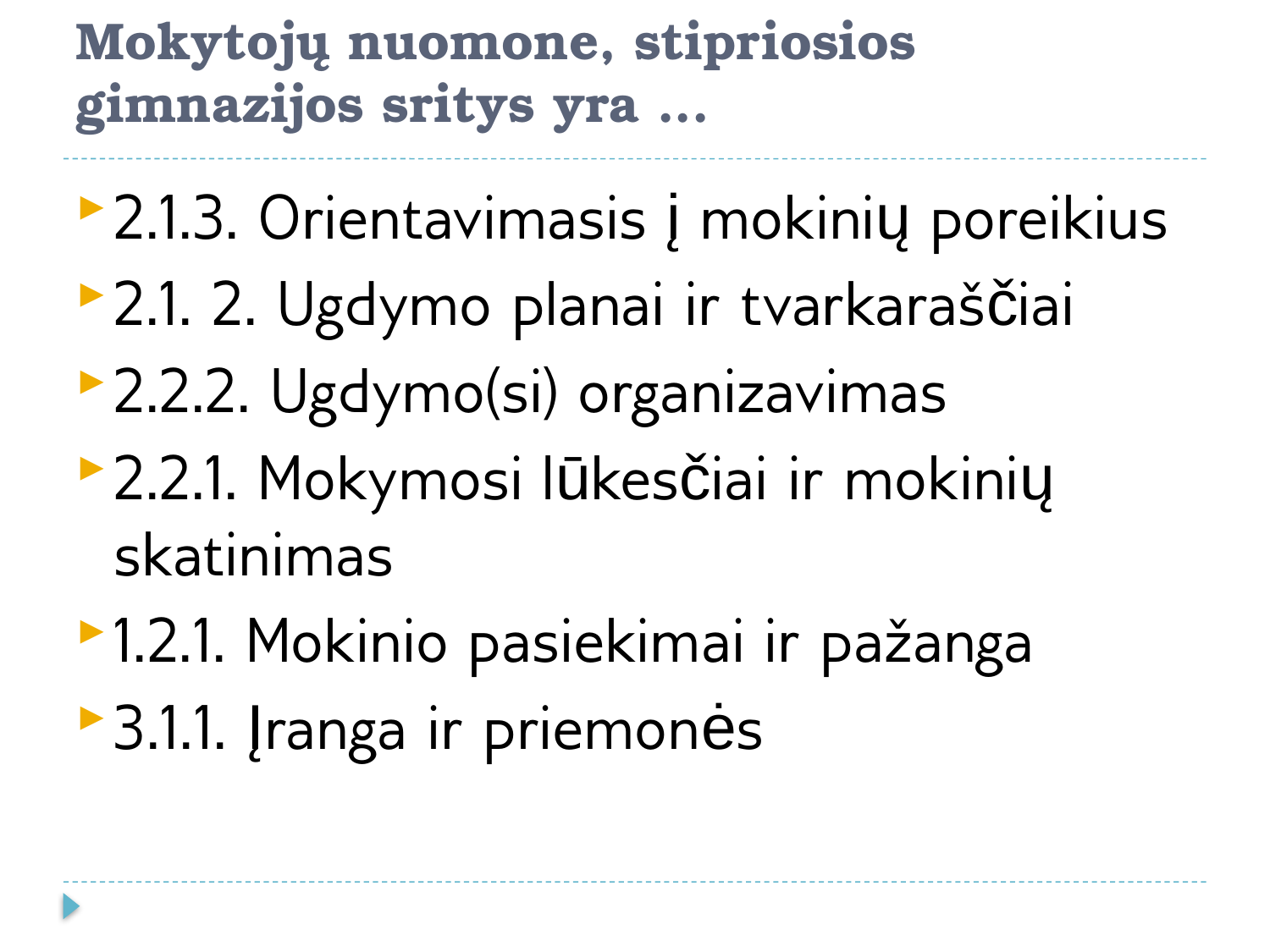

# Mokytojų nuomone, stipriosios gimnazijos sritys yra ...
2.1.3. Orientavimasis į mokinių poreikius
2.1. 2. Ugdymo planai ir tvarkaraščiai
2.2.2. Ugdymo(si) organizavimas
2.2.1. Mokymosi lūkesčiai ir mokinių skatinimas
1.2.1. Mokinio pasiekimai ir pažanga
3.1.1. Įranga ir priemonės